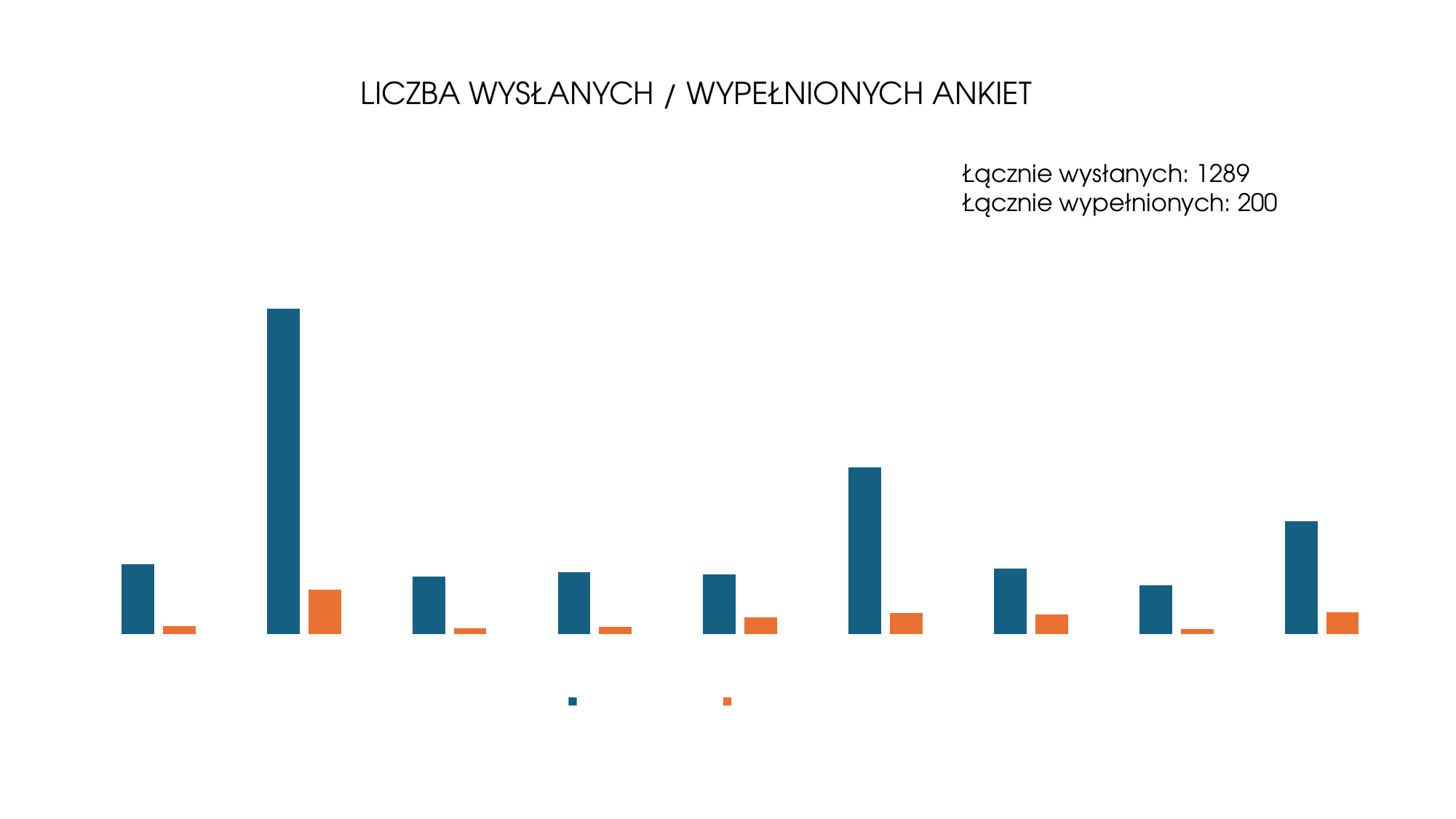

#
                                LICZBA WYSŁANYCH / WYPEŁNIONYCH ANKIET
Łącznie wysłanych: 1289
Łącznie wypełnionych: 200

### Chart: WYKŁAD

| Category | Liczba wysłanych ankiet | Liczba wypełnionych ankiet |
|---|---|---|
| Akwakultura | 93.0 | 11.0 |
| Geografia | 433.0 | 59.0 |
| Geografia fizyczna z geoinformacją | 77.0 | 8.0 |
| GWiOZW | 82.0 | 10.0 |
| Hydrografia morska | 80.0 | 22.0 |
| Marine Biotechnology | 222.0 | 28.0 |
| Oceanografia I st. | 87.0 | 26.0 |
| Oceanografia II st.  | 65.0 | 7.0 |
| Geologia | 150.0 | 29.0 |